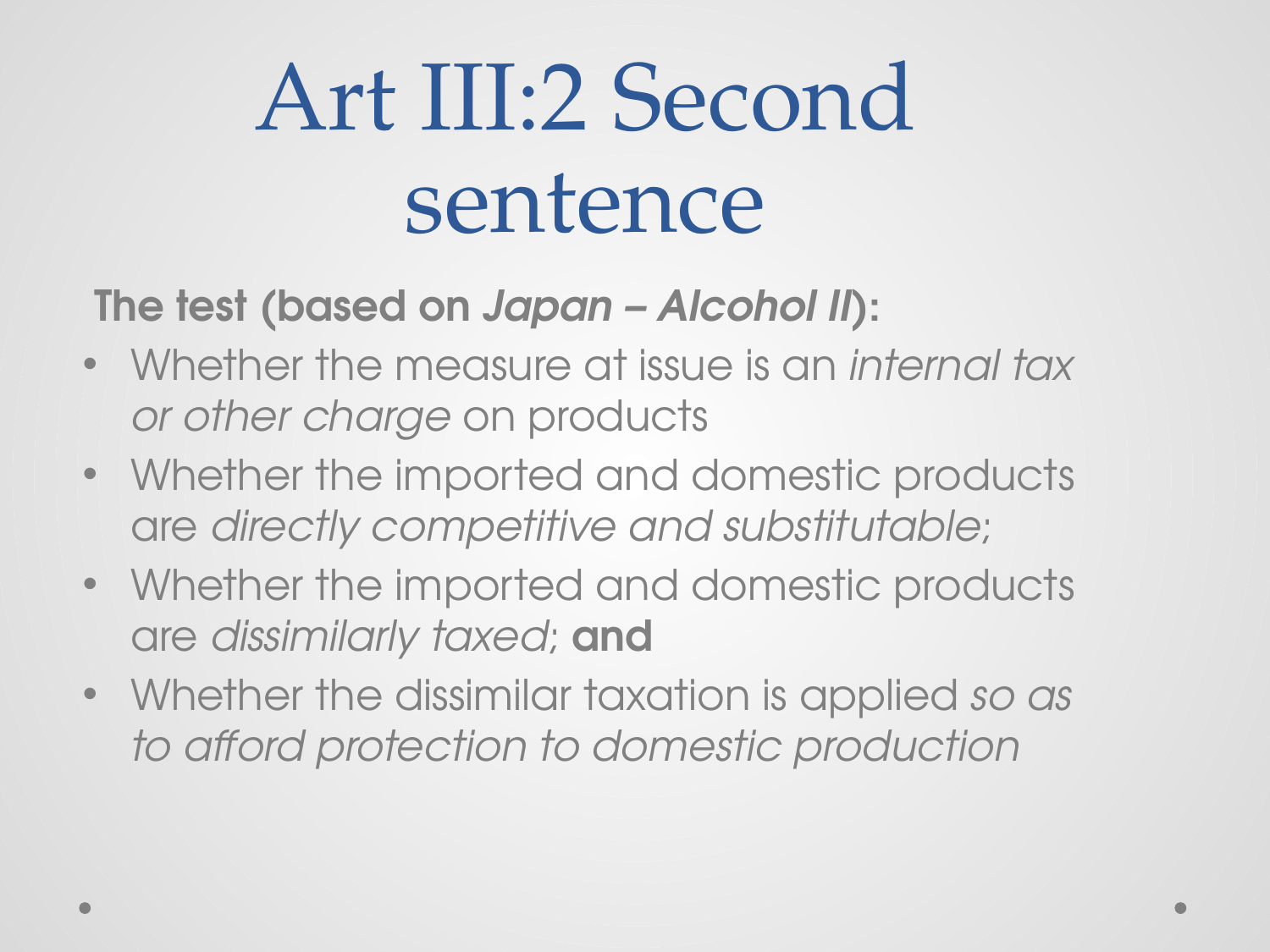

# Art III:2 Second sentence
The test (based on Japan – Alcohol II):
Whether the measure at issue is an internal tax or other charge on products
Whether the imported and domestic products are directly competitive and substitutable;
Whether the imported and domestic products are dissimilarly taxed; and
Whether the dissimilar taxation is applied so as to afford protection to domestic production